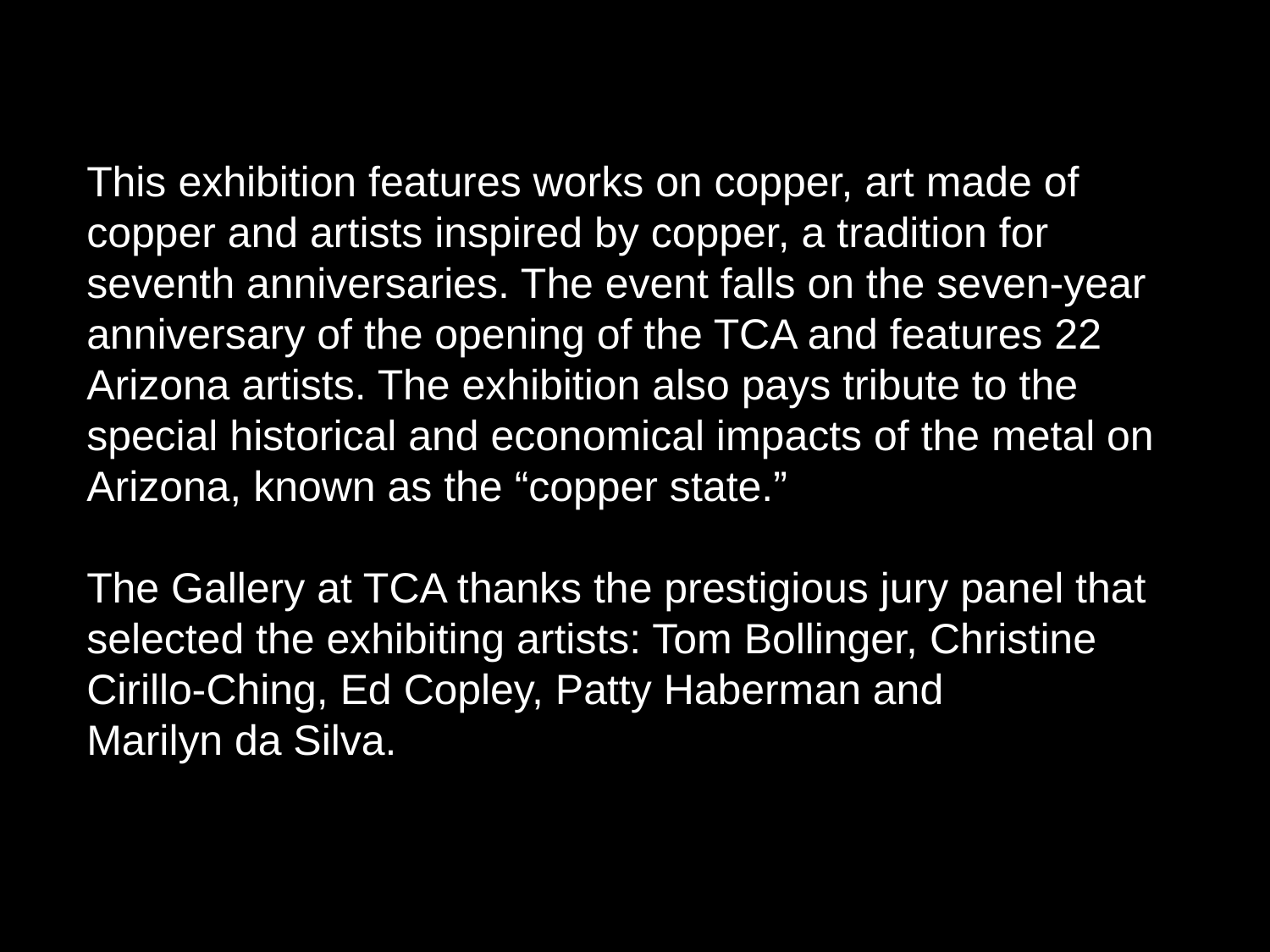

This exhibition features works on copper, art made of copper and artists inspired by copper, a tradition for seventh anniversaries. The event falls on the seven-year anniversary of the opening of the TCA and features 22 Arizona artists. The exhibition also pays tribute to the special historical and economical impacts of the metal on Arizona, known as the “copper state.”
The Gallery at TCA thanks the prestigious jury panel that selected the exhibiting artists: Tom Bollinger, Christine Cirillo-Ching, Ed Copley, Patty Haberman and
Marilyn da Silva.